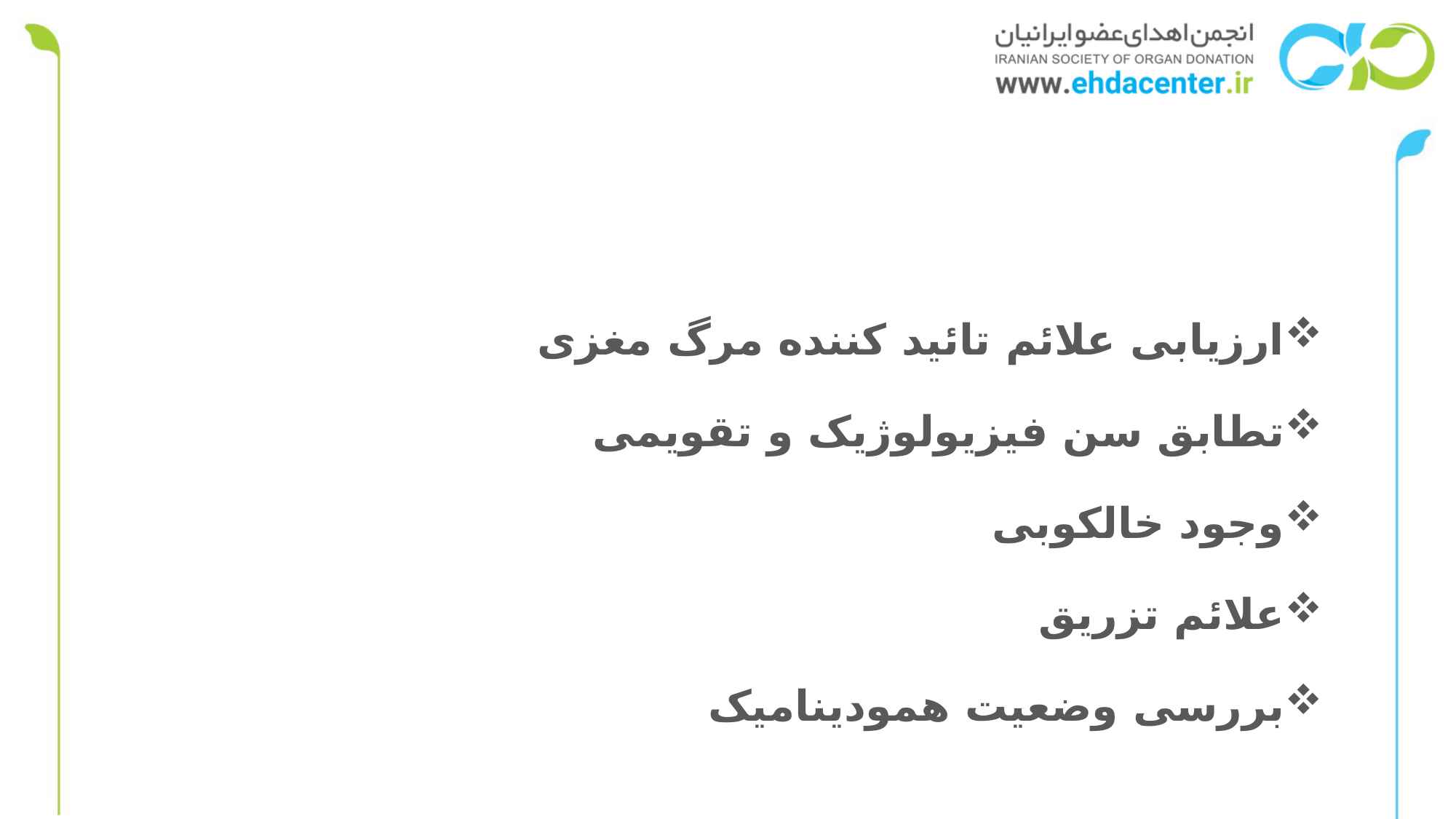

ارزیابی علائم تائید کننده مرگ مغزی
تطابق سن فیزیولوژیک و تقویمی
وجود خالکوبی
علائم تزریق
بررسی وضعیت همودینامیک